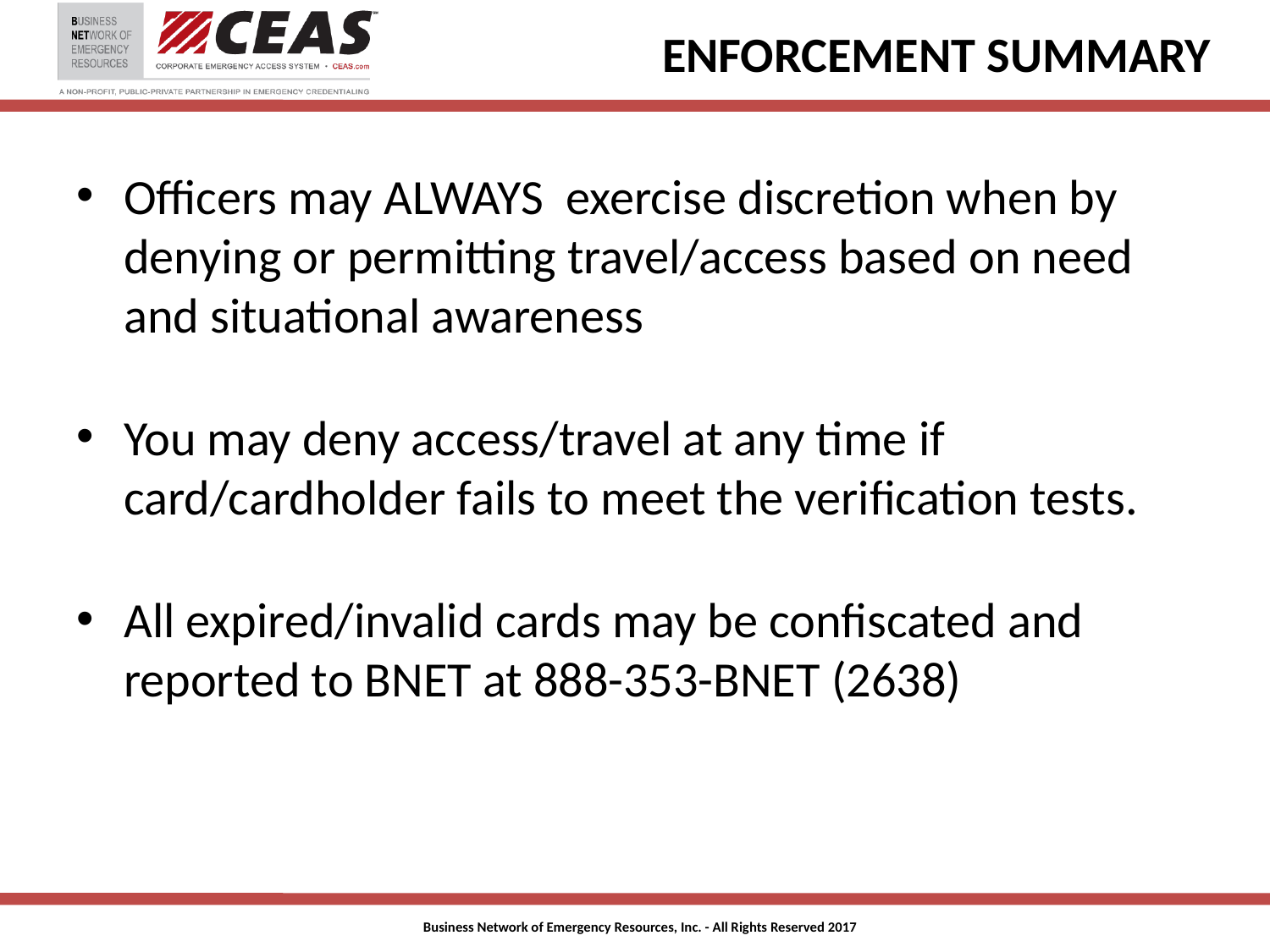

# ENFORCEMENT SUMMARY
Officers may ALWAYS  exercise discretion when by denying or permitting travel/access based on need and situational awareness
You may deny access/travel at any time if card/cardholder fails to meet the verification tests.
All expired/invalid cards may be confiscated and reported to BNET at 888-353-BNET (2638)

Business Network of Emergency Resources, Inc. - All Rights Reserved 2017